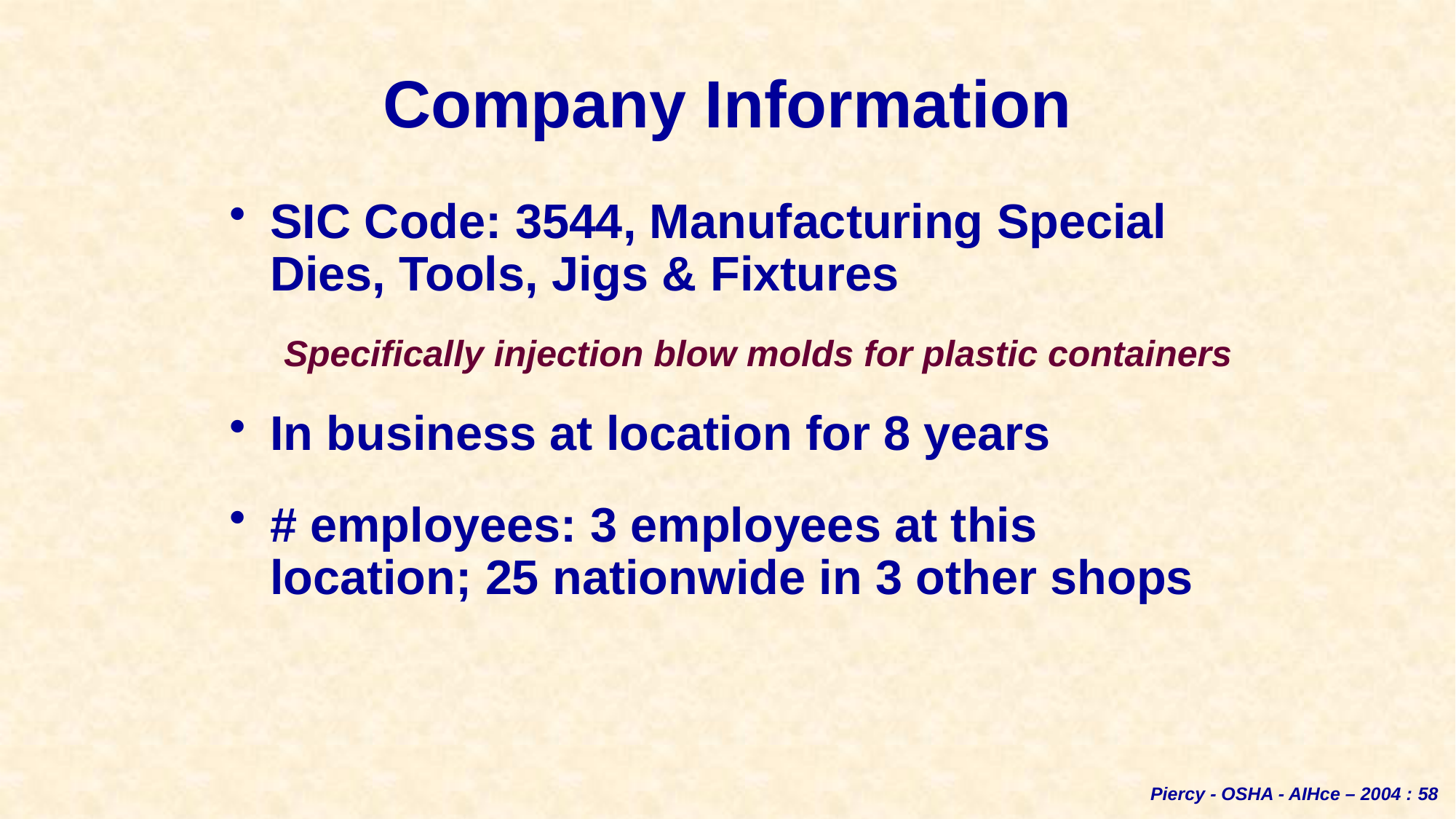

# Company Information
SIC Code: 3544, Manufacturing Special Dies, Tools, Jigs & Fixtures
Specifically injection blow molds for plastic containers
In business at location for 8 years
# employees: 3 employees at this location; 25 nationwide in 3 other shops
Piercy - OSHA - AIHce – 2004 : 58